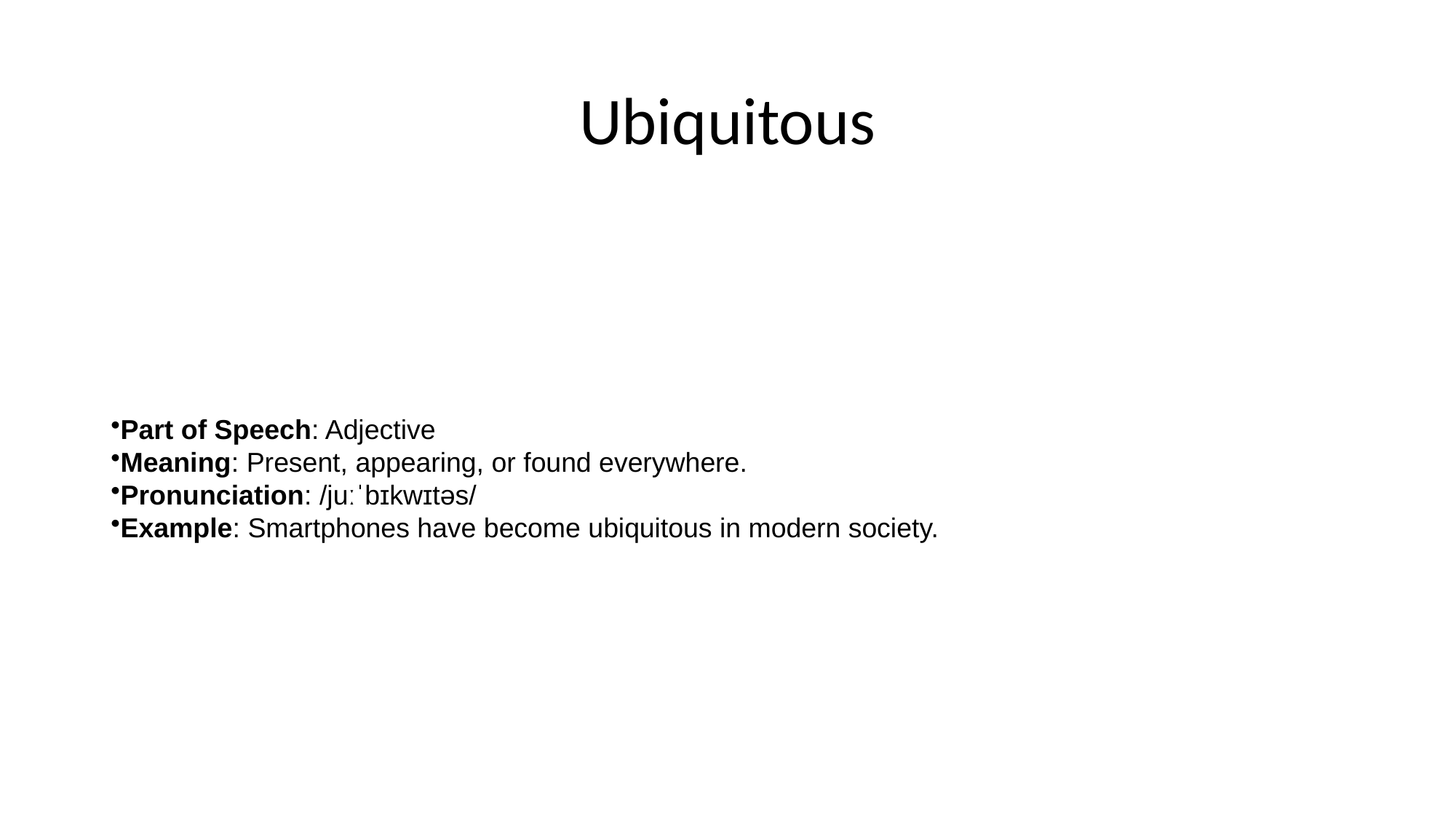

# Ubiquitous
Part of Speech: Adjective
Meaning: Present, appearing, or found everywhere.
Pronunciation: /juːˈbɪkwɪtəs/
Example: Smartphones have become ubiquitous in modern society.